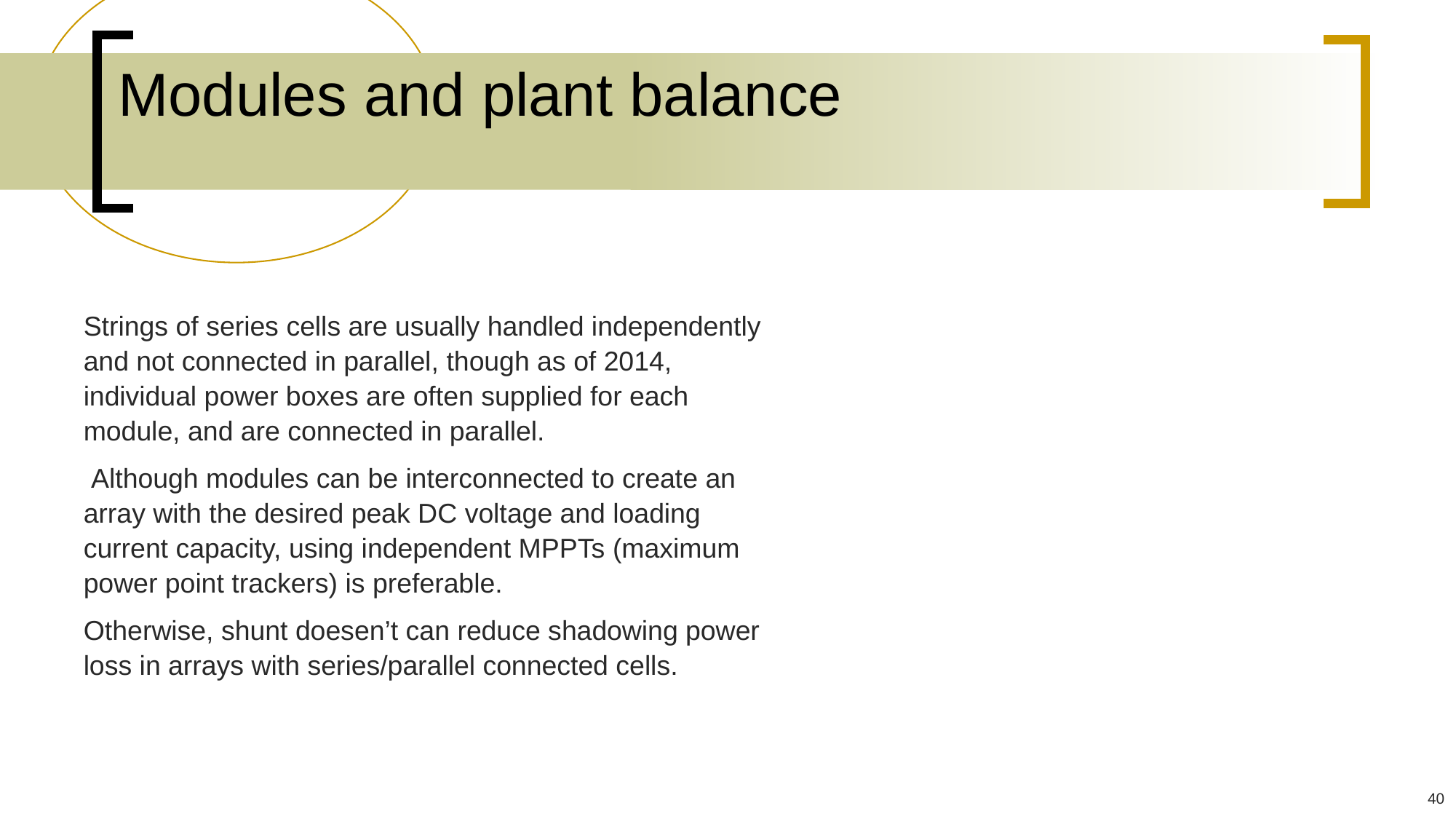

# Modules and plant balance
Strings of series cells are usually handled independently and not connected in parallel, though as of 2014, individual power boxes are often supplied for each module, and are connected in parallel.
 Although modules can be interconnected to create an array with the desired peak DC voltage and loading current capacity, using independent MPPTs (maximum power point trackers) is preferable.
Otherwise, shunt doesen’t can reduce shadowing power loss in arrays with series/parallel connected cells.
40